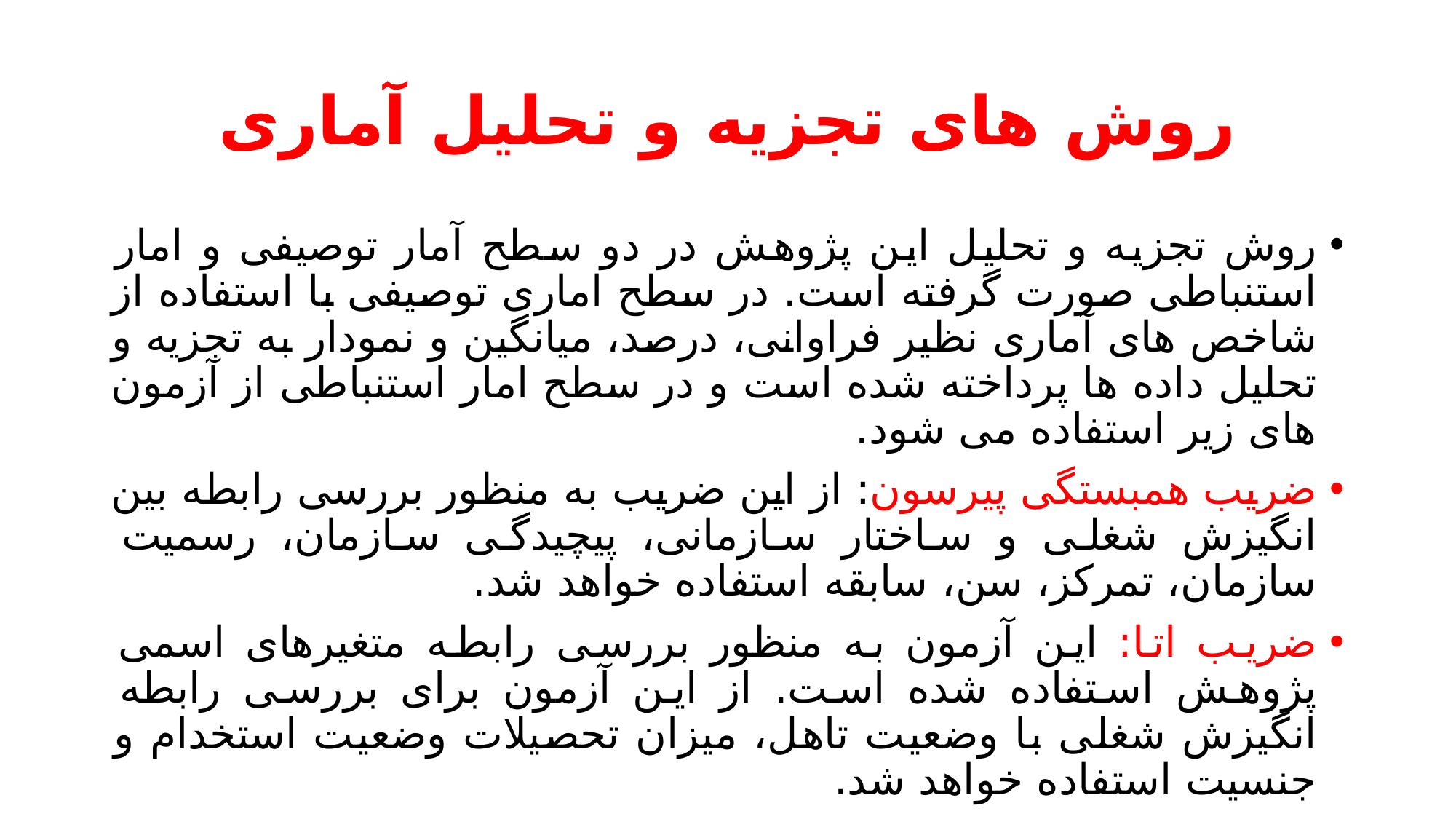

# روش های تجزیه و تحلیل آماری
روش تجزیه و تحلیل این پژوهش در دو سطح آمار توصیفی و امار استنباطی صورت گرفته است. در سطح اماری توصیفی با استفاده از شاخص های آماری نظیر فراوانی، درصد، میانگین و نمودار به تجزیه و تحلیل داده ها پرداخته شده است و در سطح امار استنباطی از آزمون های زیر استفاده می شود.
ضریب همبستگی پیرسون: از این ضریب به منظور بررسی رابطه بین انگیزش شغلی و ساختار سازمانی، پیچیدگی سازمان، رسمیت سازمان، تمرکز، سن، سابقه استفاده خواهد شد.
ضریب اتا: این آزمون به منظور بررسی رابطه متغیرهای اسمی پژوهش استفاده شده است. از این آزمون برای بررسی رابطه انگیزش شغلی با وضعیت تاهل، میزان تحصیلات وضعیت استخدام و جنسیت استفاده خواهد شد.